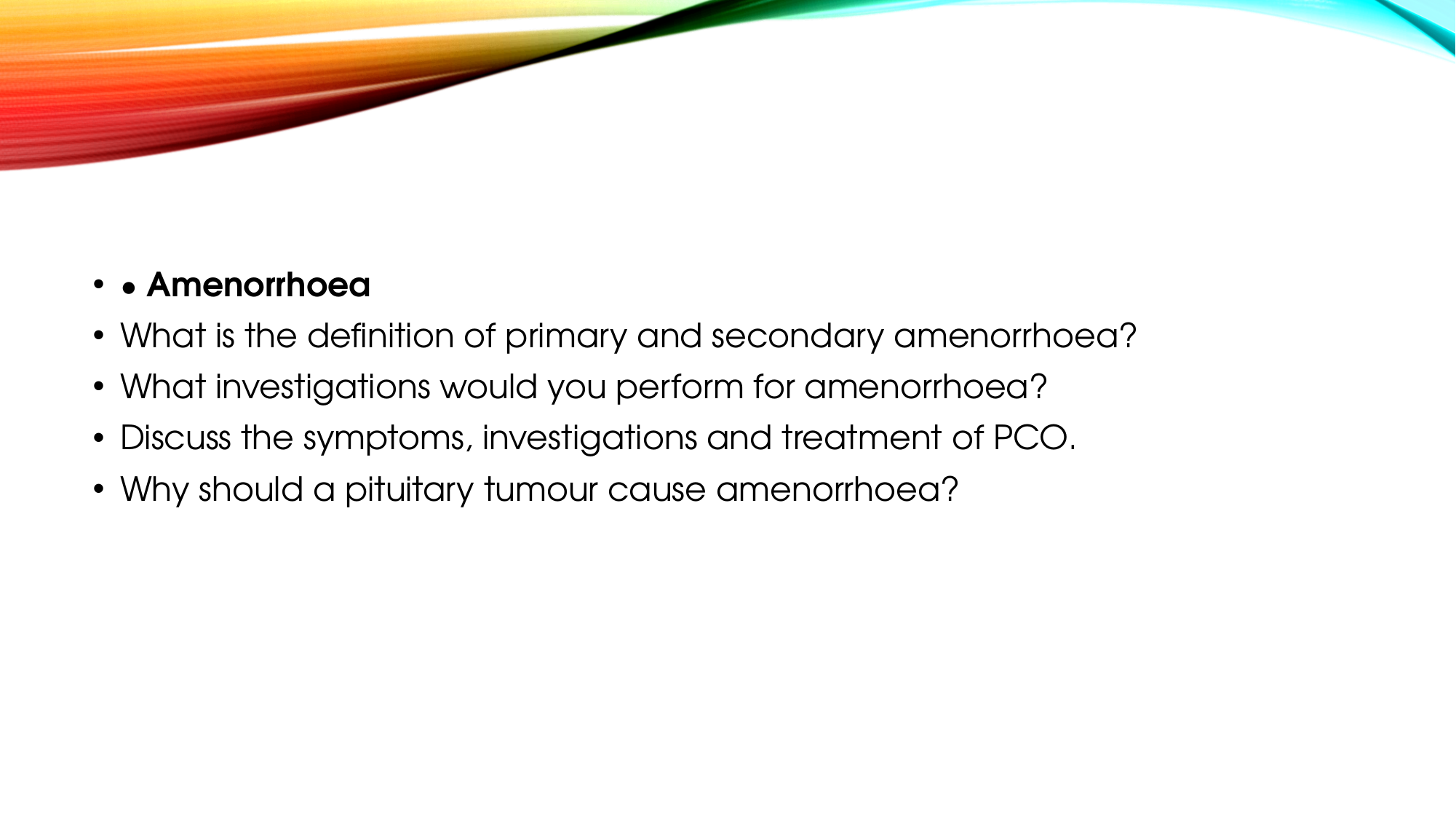

#
• Amenorrhoea
What is the definition of primary and secondary amenorrhoea?
What investigations would you perform for amenorrhoea?
Discuss the symptoms, investigations and treatment of PCO.
Why should a pituitary tumour cause amenorrhoea?